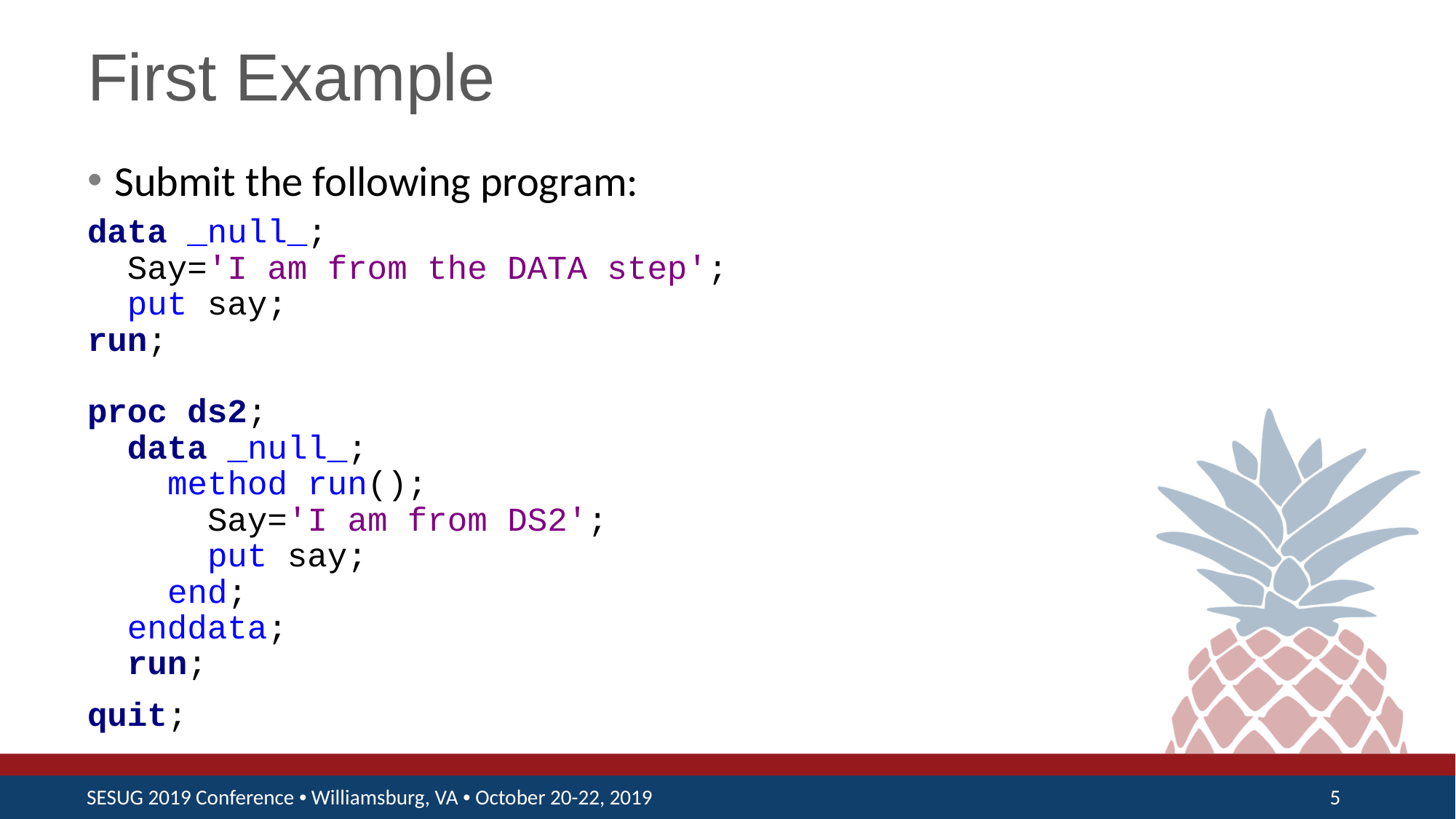

# First Example
Submit the following program:
data _null_;
  Say='I am from the DATA step';
  put say;
run;

proc ds2;
  data _null_;
    method run();
      Say='I am from DS2';
      put say;
    end;
  enddata;
  run;
quit;